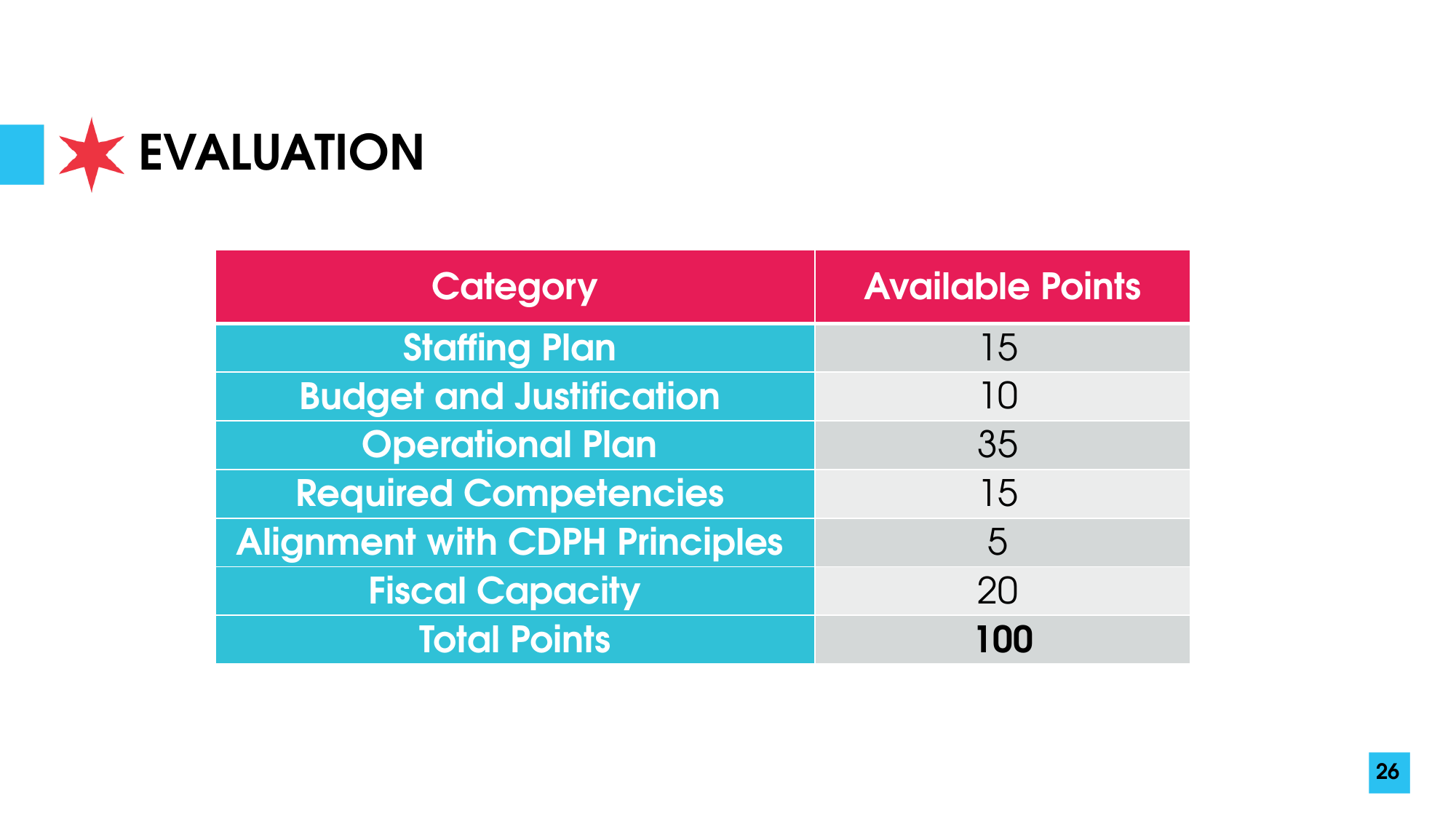

# EVALUATION
| Category | Available Points |
| --- | --- |
| Staffing Plan | 15 |
| Budget and Justification | 10 |
| Operational Plan | 35 |
| Required Competencies | 15 |
| Alignment with CDPH Principles | 5 |
| Fiscal Capacity | 20 |
| Total Points | 100 |